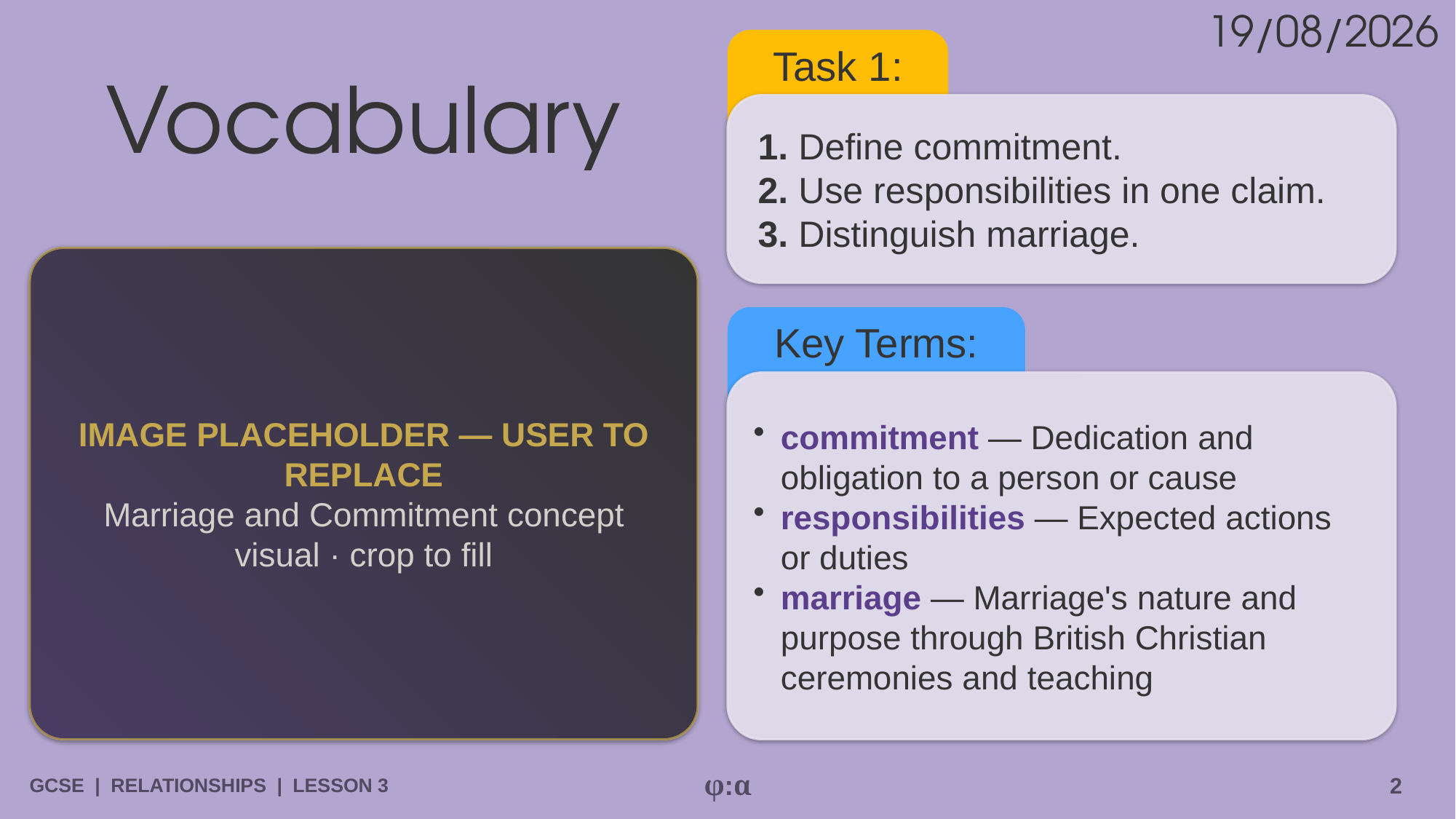

19/08/2026
# Vocabulary
Task 1:
1. Define commitment.
2. Use responsibilities in one claim.
3. Distinguish marriage.
IMAGE PLACEHOLDER — USER TO REPLACE
Marriage and Commitment concept visual · crop to fill
Key Terms:
​commitment — Dedication and obligation to a person or cause
​responsibilities — Expected actions or duties
​marriage — Marriage's nature and purpose through British Christian ceremonies and teaching
GCSE  |  RELATIONSHIPS  |  LESSON 3
φ:α
2